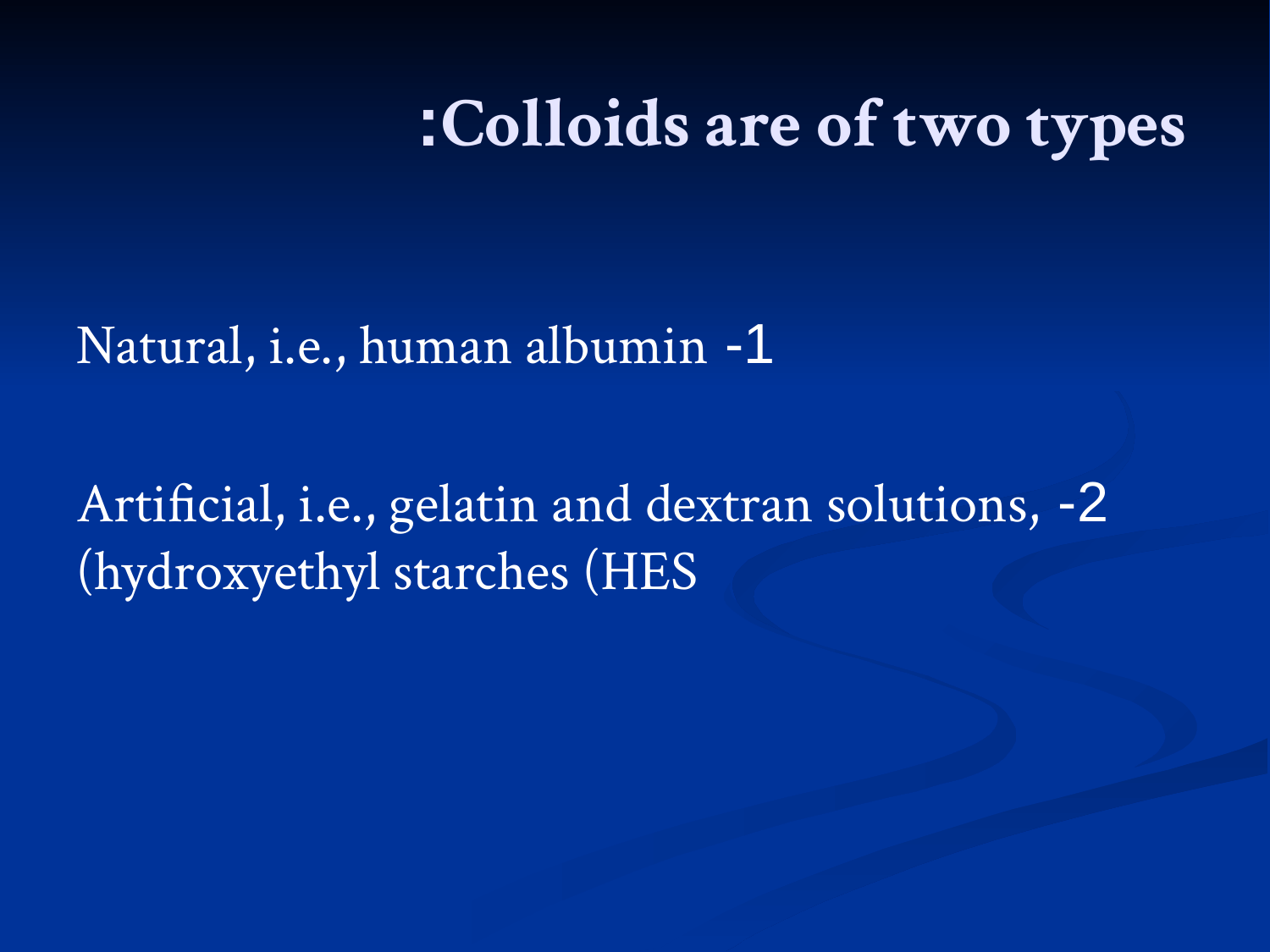

# Colloids are of two types:

1- Natural, i.e., human albumin

2- Artificial, i.e., gelatin and dextran solutions, (hydroxyethyl starches (HES